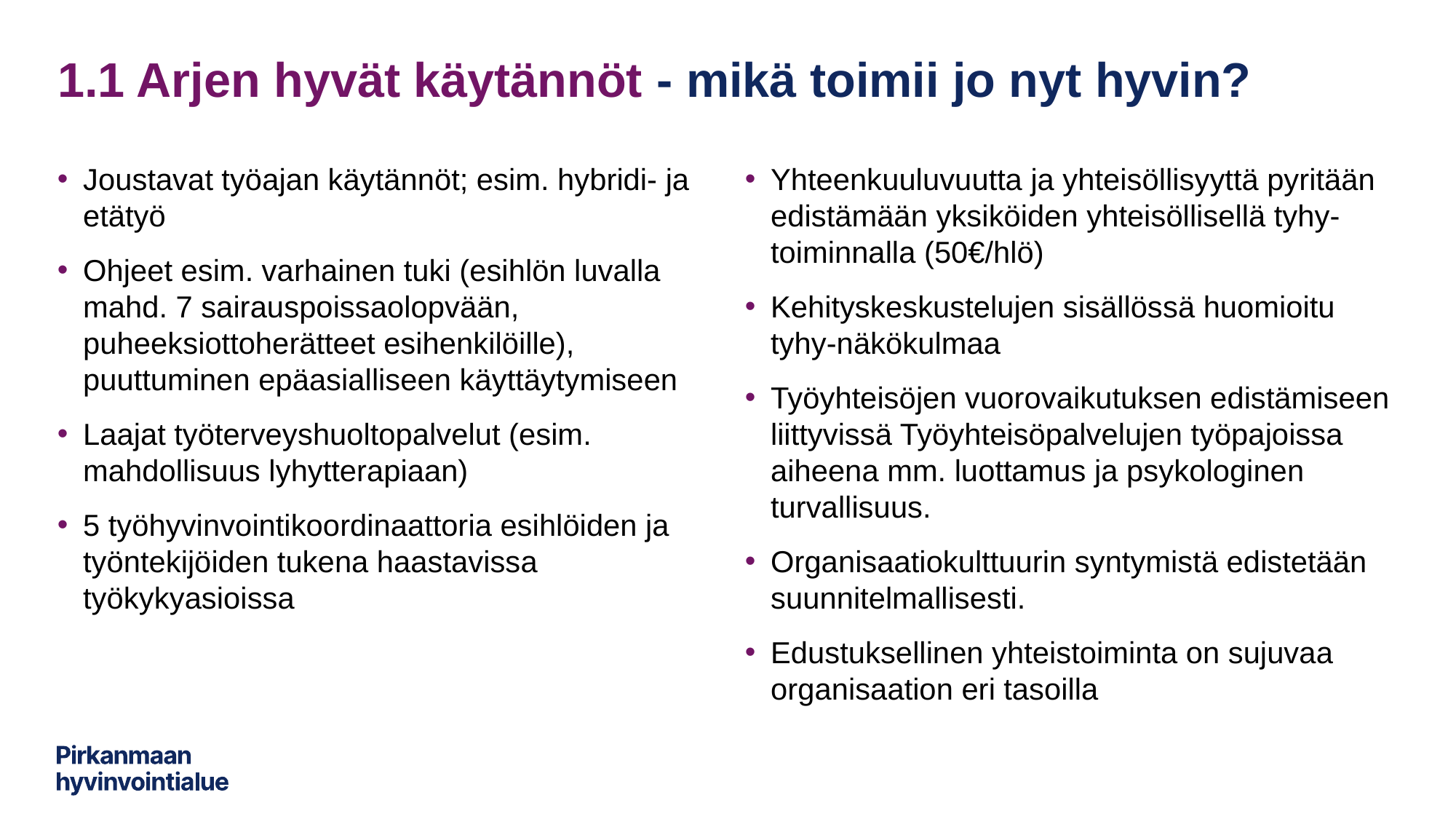

# 1.1 Arjen hyvät käytännöt - mikä toimii jo nyt hyvin?
Joustavat työajan käytännöt; esim. hybridi- ja etätyö
Ohjeet esim. varhainen tuki (esihlön luvalla mahd. 7 sairauspoissaolopvään, puheeksiottoherätteet esihenkilöille), puuttuminen epäasialliseen käyttäytymiseen
Laajat työterveyshuoltopalvelut (esim. mahdollisuus lyhytterapiaan)
5 työhyvinvointikoordinaattoria esihlöiden ja työntekijöiden tukena haastavissa työkykyasioissa

Yhteenkuuluvuutta ja yhteisöllisyyttä pyritään edistämään yksiköiden yhteisöllisellä tyhy-toiminnalla (50€/hlö)
Kehityskeskustelujen sisällössä huomioitu tyhy-näkökulmaa
Työyhteisöjen vuorovaikutuksen edistämiseen liittyvissä Työyhteisöpalvelujen työpajoissa aiheena mm. luottamus ja psykologinen turvallisuus.
Organisaatiokulttuurin syntymistä edistetään suunnitelmallisesti.
Edustuksellinen yhteistoiminta on sujuvaa organisaation eri tasoilla